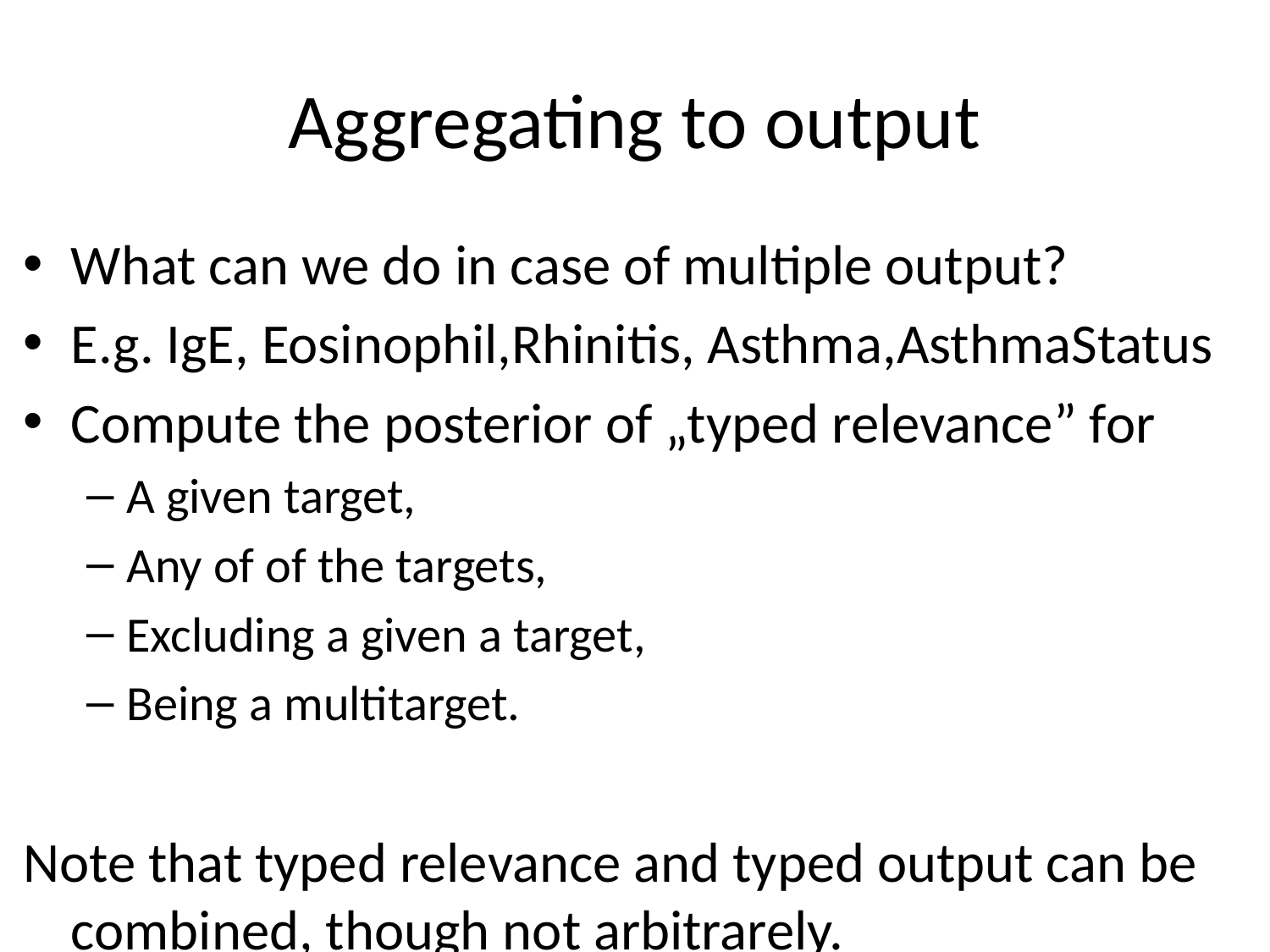

# Aggregating to output
What can we do in case of multiple output?
E.g. IgE, Eosinophil,Rhinitis, Asthma,AsthmaStatus
Compute the posterior of „typed relevance” for
A given target,
Any of of the targets,
Excluding a given a target,
Being a multitarget.

Note that typed relevance and typed output can be combined, though not arbitrarely.